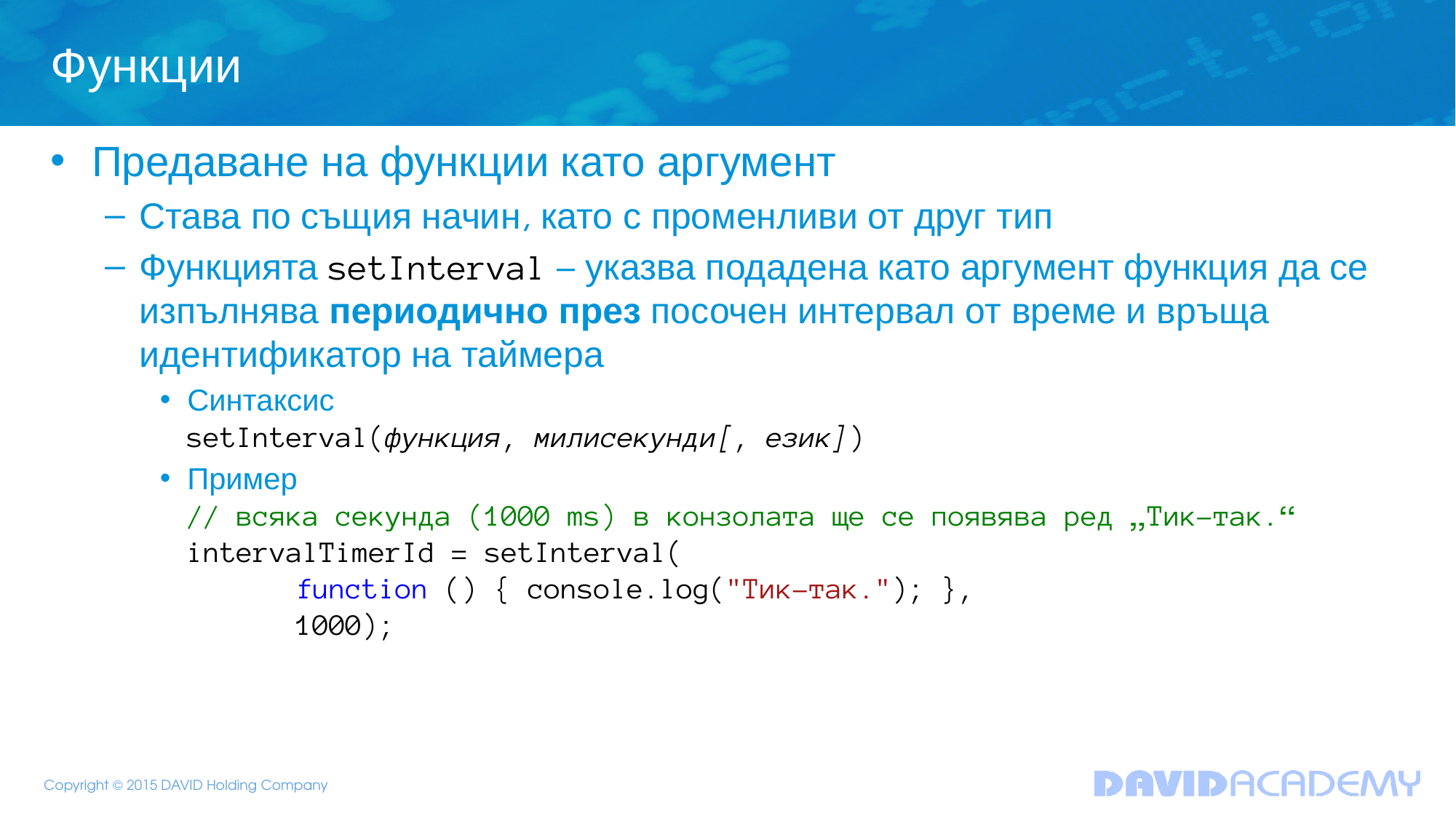

# Функции
Предаване на функции като аргумент
Става по същия начин, като с променливи от друг тип
Функцията setInterval – указва подадена като аргумент функция да се изпълнява периодично през посочен интервал от време и връща идентификатор на таймера
Синтаксис
setInterval(функция, милисекунди[, език])
Пример
// всяка секунда (1000 ms) в конзолата ще се появява ред „Тик-так.“
intervalTimerId = setInterval(
	function () { console.log("Тик-так."); },
	1000);